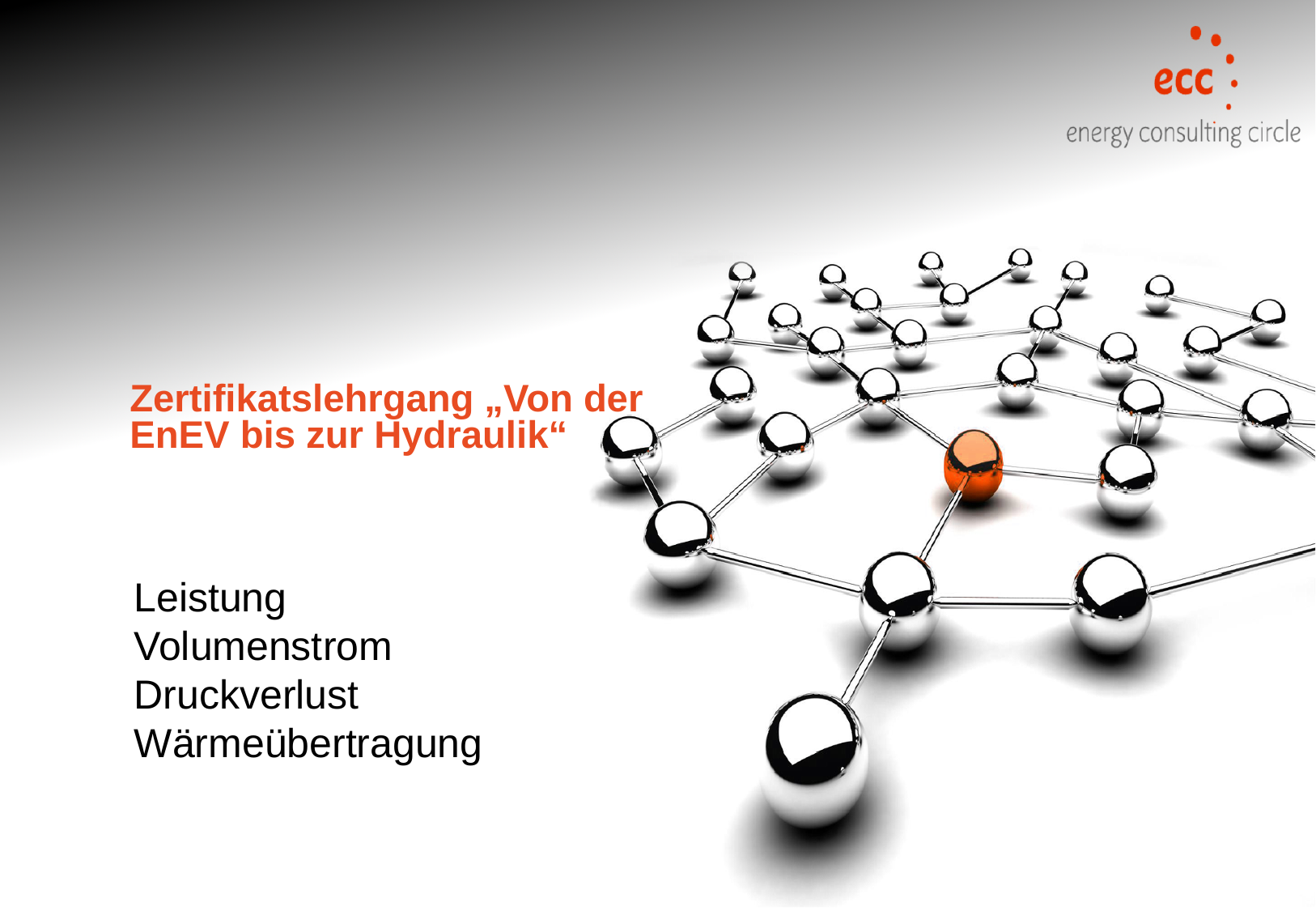

# Zertifikatslehrgang „Von der EnEV bis zur Hydraulik“
Leistung 	          Volumenstrom            Druckverlust         Wärmeübertragung